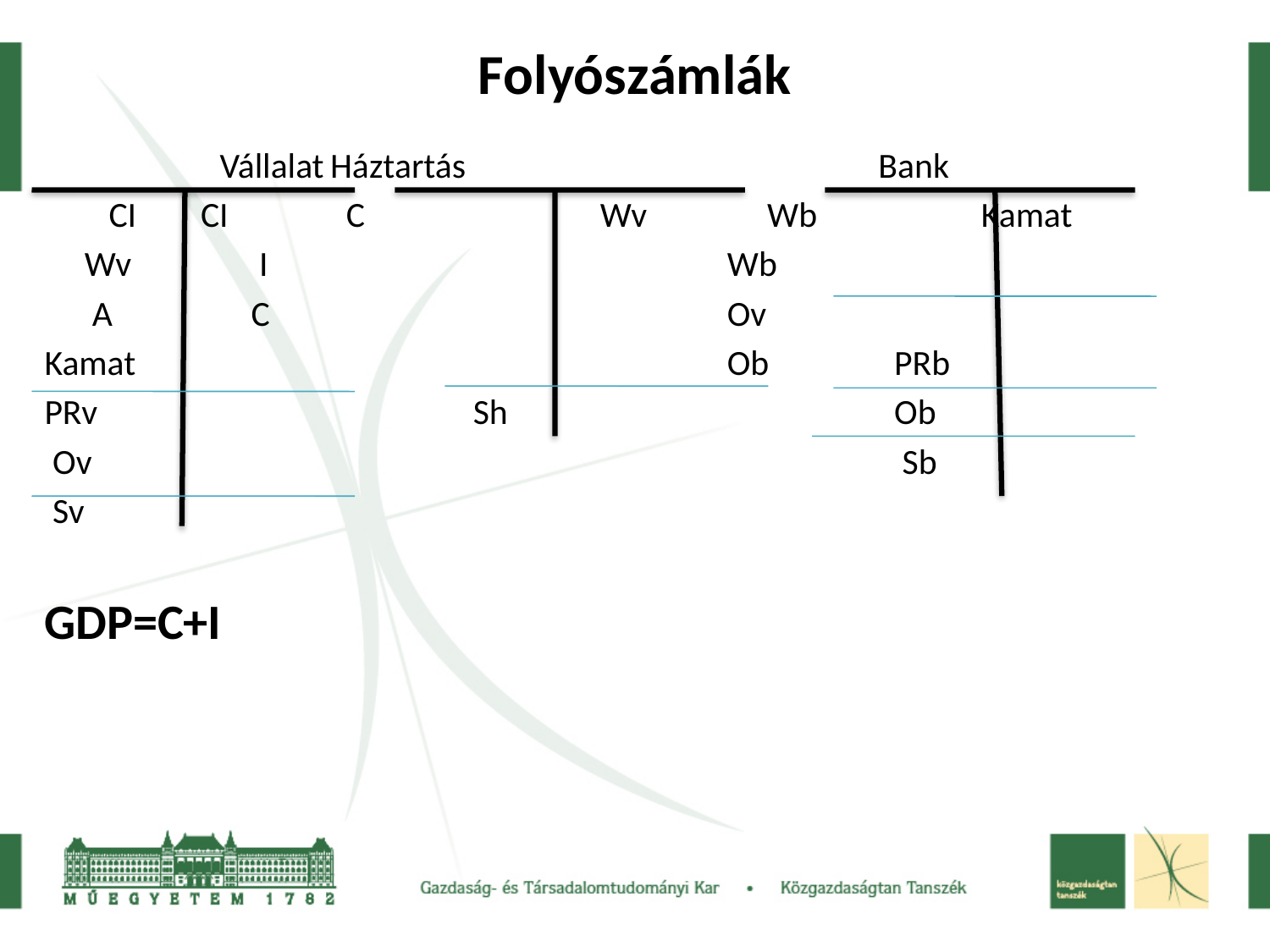

# Folyószámlák
      Vállalat	Háztartás			     Bank
        CI        CI            	C		Wv	     Wb		Kamat
     Wv	     I				Wb
	A	    C				Ov
Kamat	    				Ob	     PRb
PRv			Sh			     Ob
 Ov		   		    			      Sb
 Sv

GDP=C+I